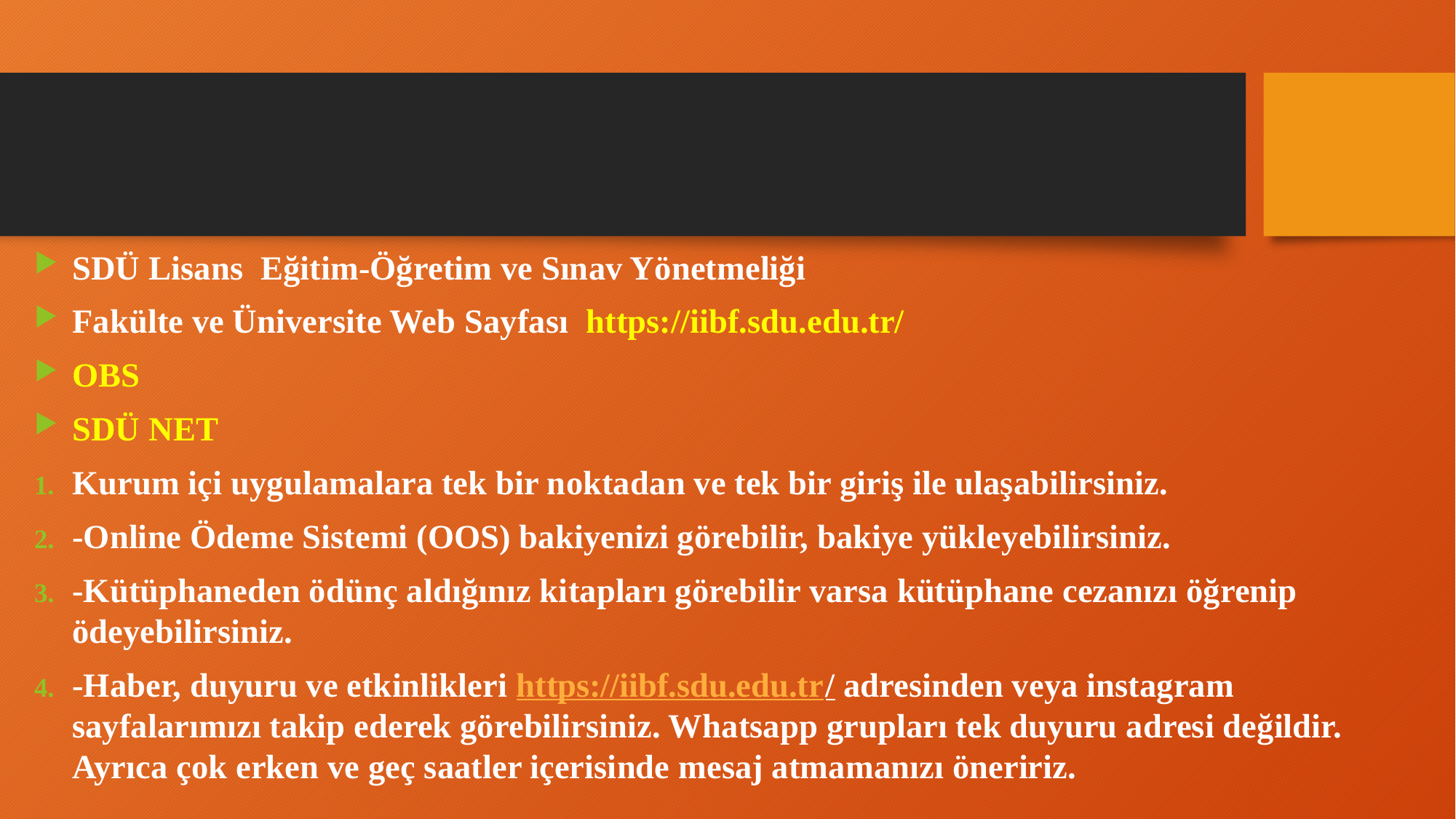

SDÜ Lisans  Eğitim-Öğretim ve Sınav Yönetmeliği
Fakülte ve Üniversite Web Sayfası  https://iibf.sdu.edu.tr/
OBS
SDÜ NET
Kurum içi uygulamalara tek bir noktadan ve tek bir giriş ile ulaşabilirsiniz.
-Online Ödeme Sistemi (OOS) bakiyenizi görebilir, bakiye yükleyebilirsiniz.
-Kütüphaneden ödünç aldığınız kitapları görebilir varsa kütüphane cezanızı öğrenip ödeyebilirsiniz.
-Haber, duyuru ve etkinlikleri https://iibf.sdu.edu.tr/ adresinden veya instagram sayfalarımızı takip ederek görebilirsiniz. Whatsapp grupları tek duyuru adresi değildir. Ayrıca çok erken ve geç saatler içerisinde mesaj atmamanızı öneririz.